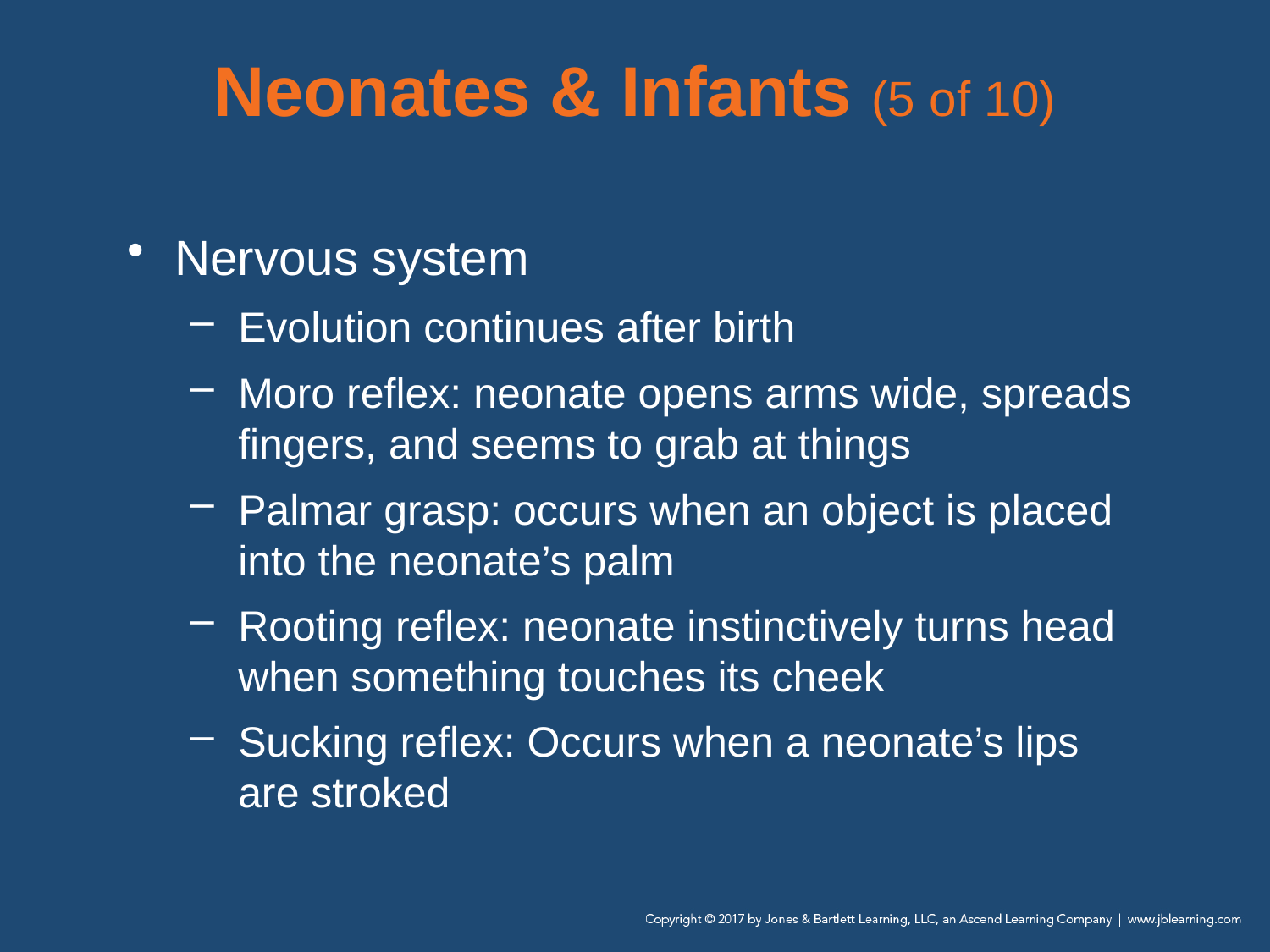

# Neonates & Infants (5 of 10)
Nervous system
Evolution continues after birth
Moro reflex: neonate opens arms wide, spreads fingers, and seems to grab at things
Palmar grasp: occurs when an object is placed into the neonate’s palm
Rooting reflex: neonate instinctively turns head when something touches its cheek
Sucking reflex: Occurs when a neonate’s lips are stroked